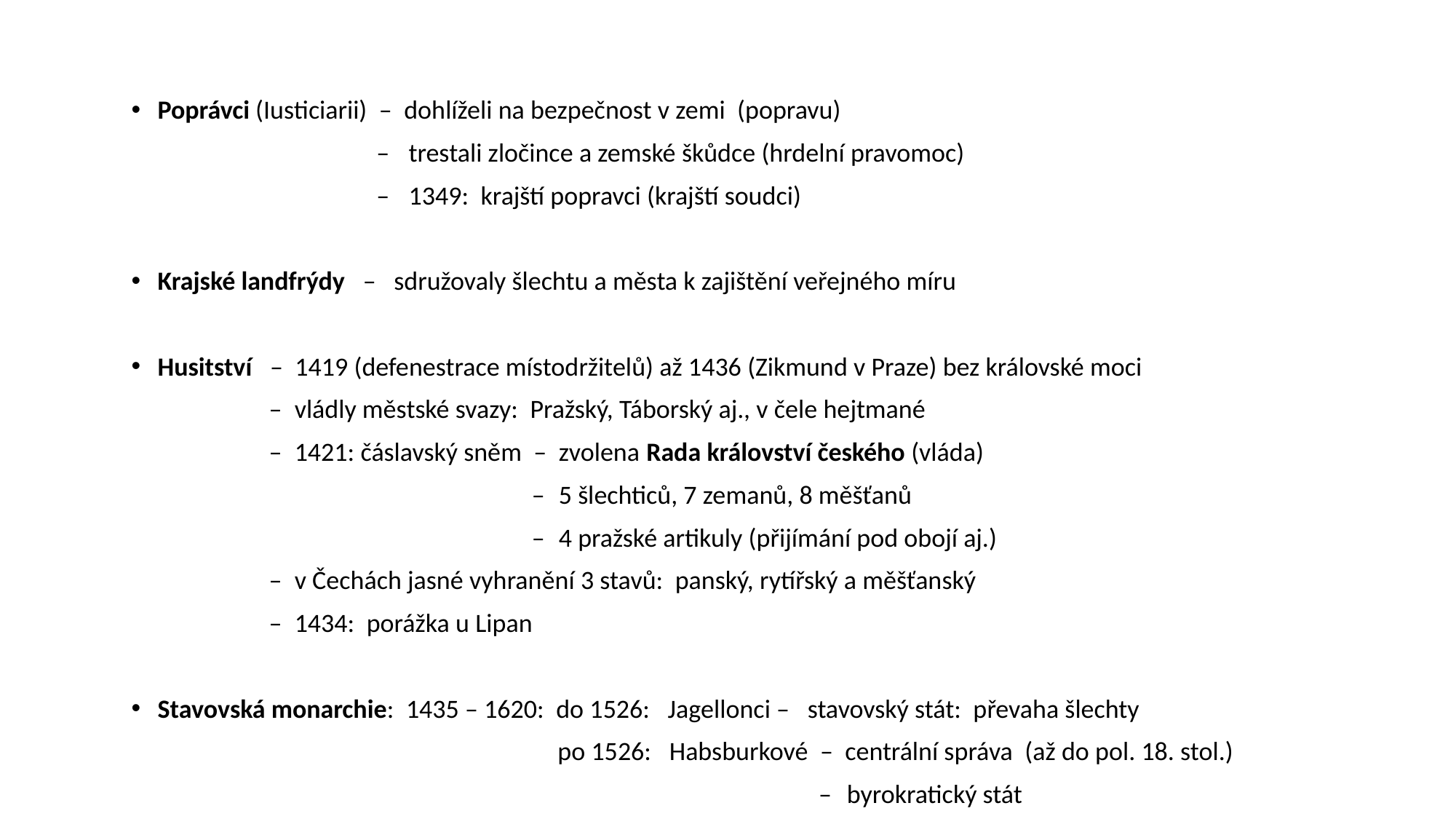

Poprávci (Iusticiarii)  –  dohlíželi na bezpečnost v zemi  (popravu)
                                         –   trestali zločince a zemské škůdce (hrdelní pravomoc)
                                         –   1349:  krajští popravci (krajští soudci)

Krajské landfrýdy   –   sdružovaly šlechtu a města k zajištění veřejného míru

Husitství   –  1419 (defenestrace místodržitelů) až 1436 (Zikmund v Praze) bez královské moci
                       –  vládly městské svazy:  Pražský, Táborský aj., v čele hejtmané
                       –  1421: čáslavský sněm  –  zvolena Rada království českého (vláda)
                                                                   –  5 šlechticů, 7 zemanů, 8 měšťanů
                                                                   –  4 pražské artikuly (přijímání pod obojí aj.)
                       –  v Čechách jasné vyhranění 3 stavů:  panský, rytířský a měšťanský
                       –  1434:  porážka u Lipan

Stavovská monarchie:  1435 – 1620:  do 1526:   Jagellonci –   stavovský stát:  převaha šlechty
                                                                       po 1526:   Habsburkové  –  centrální správa  (až do pol. 18. stol.)
                                                                                                                   –  byrokratický stát